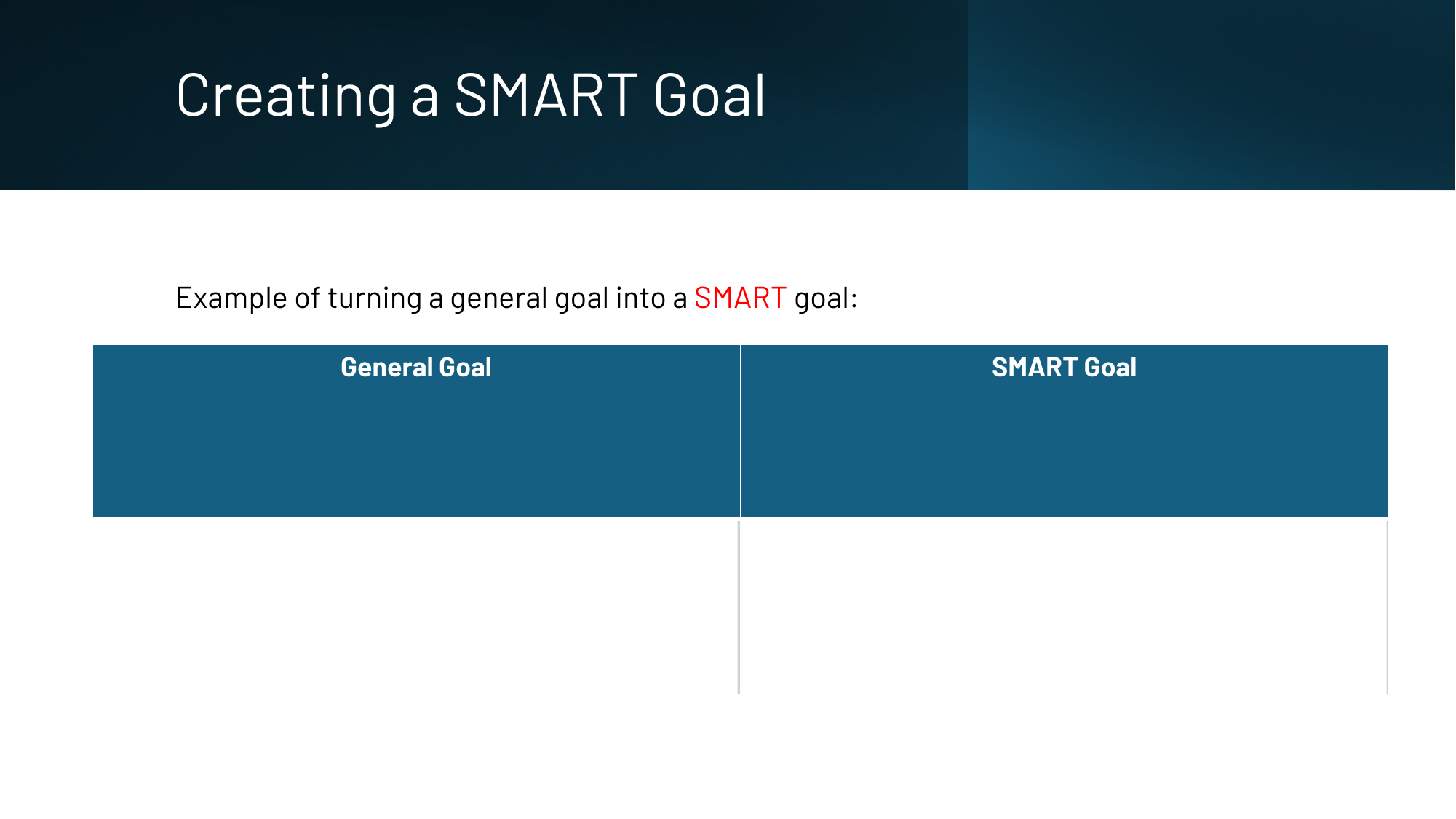

# Creating a SMART Goal
Example of turning a general goal into a SMART goal:
| General Goal | SMART Goal |
| --- | --- |
| Finish my research paper | I will complete the outline of my research paper by Thursday, write the draft over the weekend, and have it finalized by Monday |